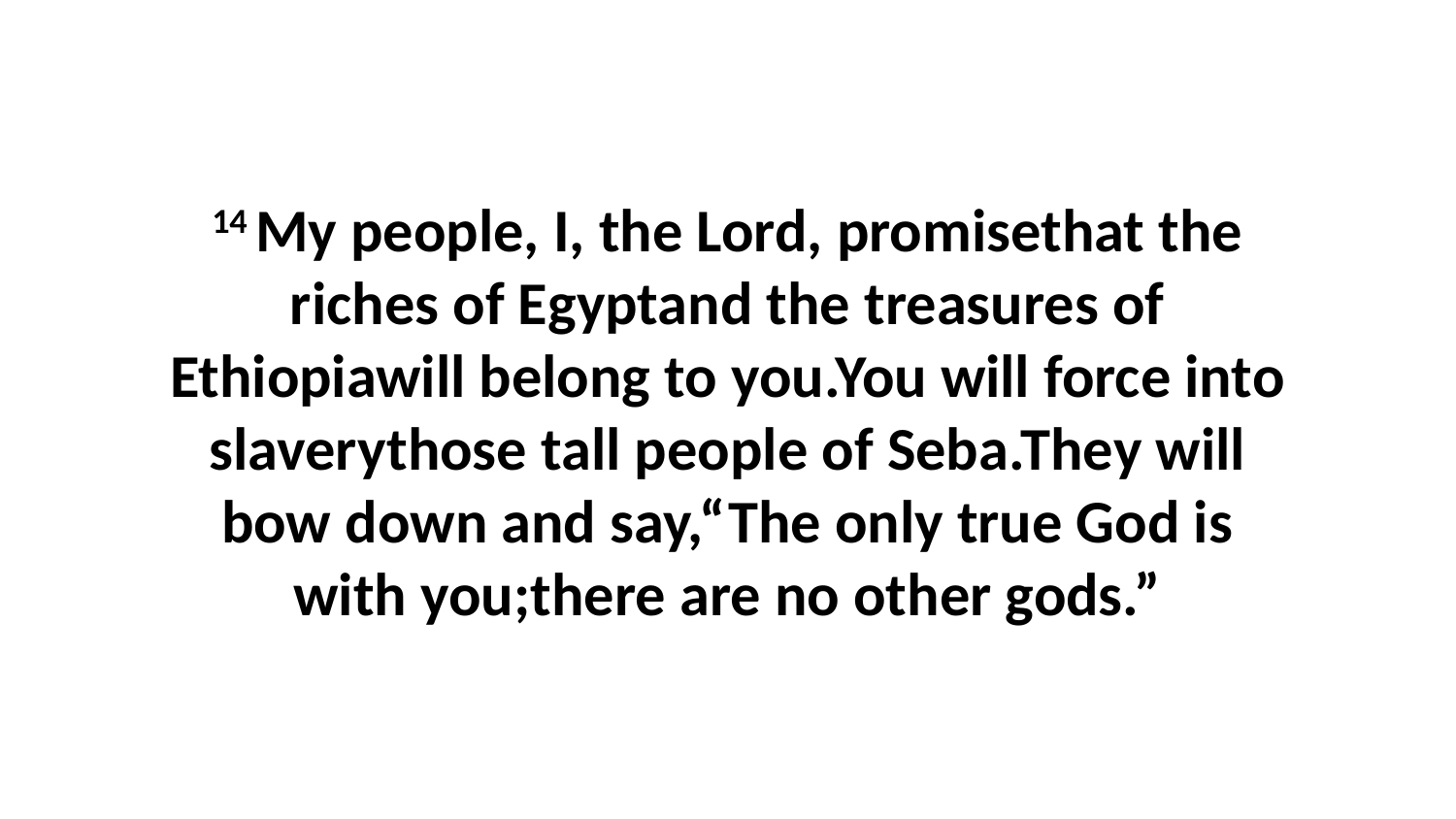

14 My people, I, the Lord, promisethat the riches of Egyptand the treasures of Ethiopiawill belong to you.You will force into slaverythose tall people of Seba.They will bow down and say,“The only true God is with you;there are no other gods.”